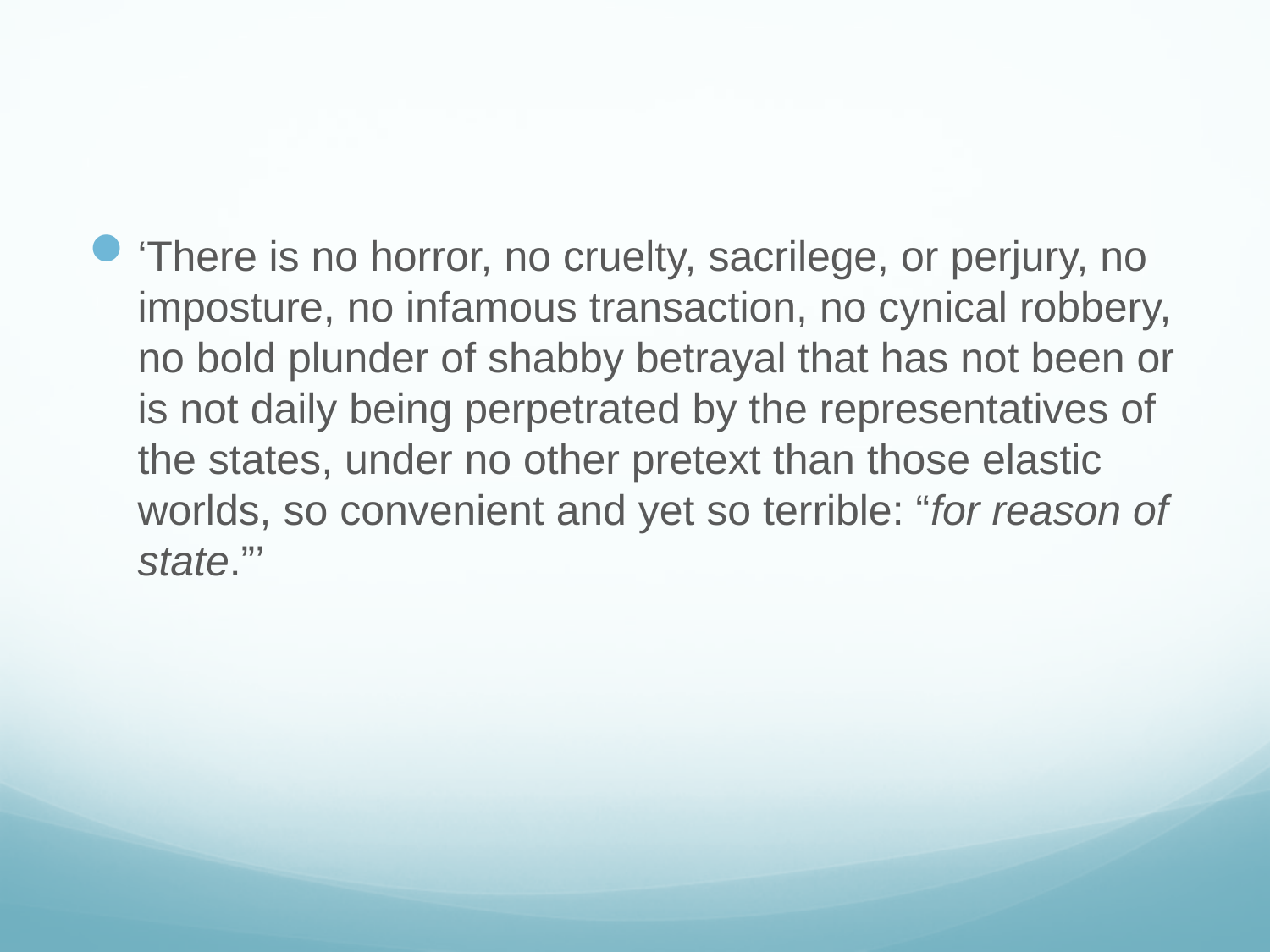

#
‘There is no horror, no cruelty, sacrilege, or perjury, no imposture, no infamous transaction, no cynical robbery, no bold plunder of shabby betrayal that has not been or is not daily being perpetrated by the representatives of the states, under no other pretext than those elastic worlds, so convenient and yet so terrible: “for reason of state.”’